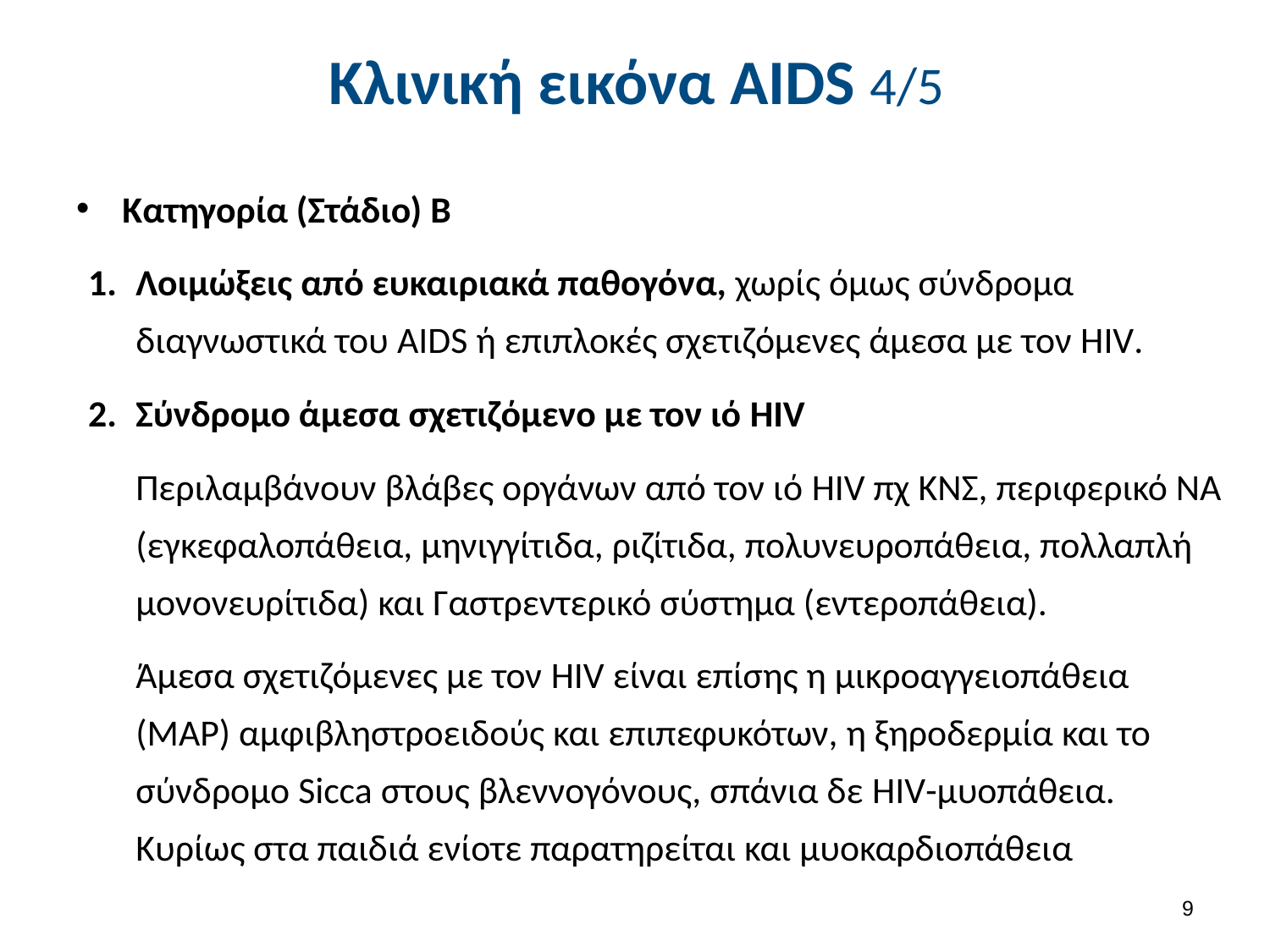

# Κλινική εικόνα AIDS 4/5
Κατηγορία (Στάδιο) Β
Λοιμώξεις από ευκαιριακά παθογόνα, χωρίς όμως σύνδρομα διαγνωστικά του AIDS ή επιπλοκές σχετιζόμενες άμεσα με τον HIV.
Σύνδρομο άμεσα σχετιζόμενο με τον ιό HIV
Περιλαμβάνουν βλάβες οργάνων από τον ιό HIV πχ ΚΝΣ, περιφερικό ΝΑ (εγκεφαλοπάθεια, μηνιγγίτιδα, ριζίτιδα, πολυνευροπάθεια, πολλαπλή μονονευρίτιδα) και Γαστρεντερικό σύστημα (εντεροπάθεια).
Άμεσα σχετιζόμενες με τον HIV είναι επίσης η μικροαγγειοπάθεια (MAP) αμφιβληστροειδούς και επιπεφυκότων, η ξηροδερμία και το σύνδρομο Sicca στους βλεννογόνους, σπάνια δε HIV-μυοπάθεια.  Κυρίως στα παιδιά ενίοτε παρατηρείται και μυοκαρδιοπάθεια
9